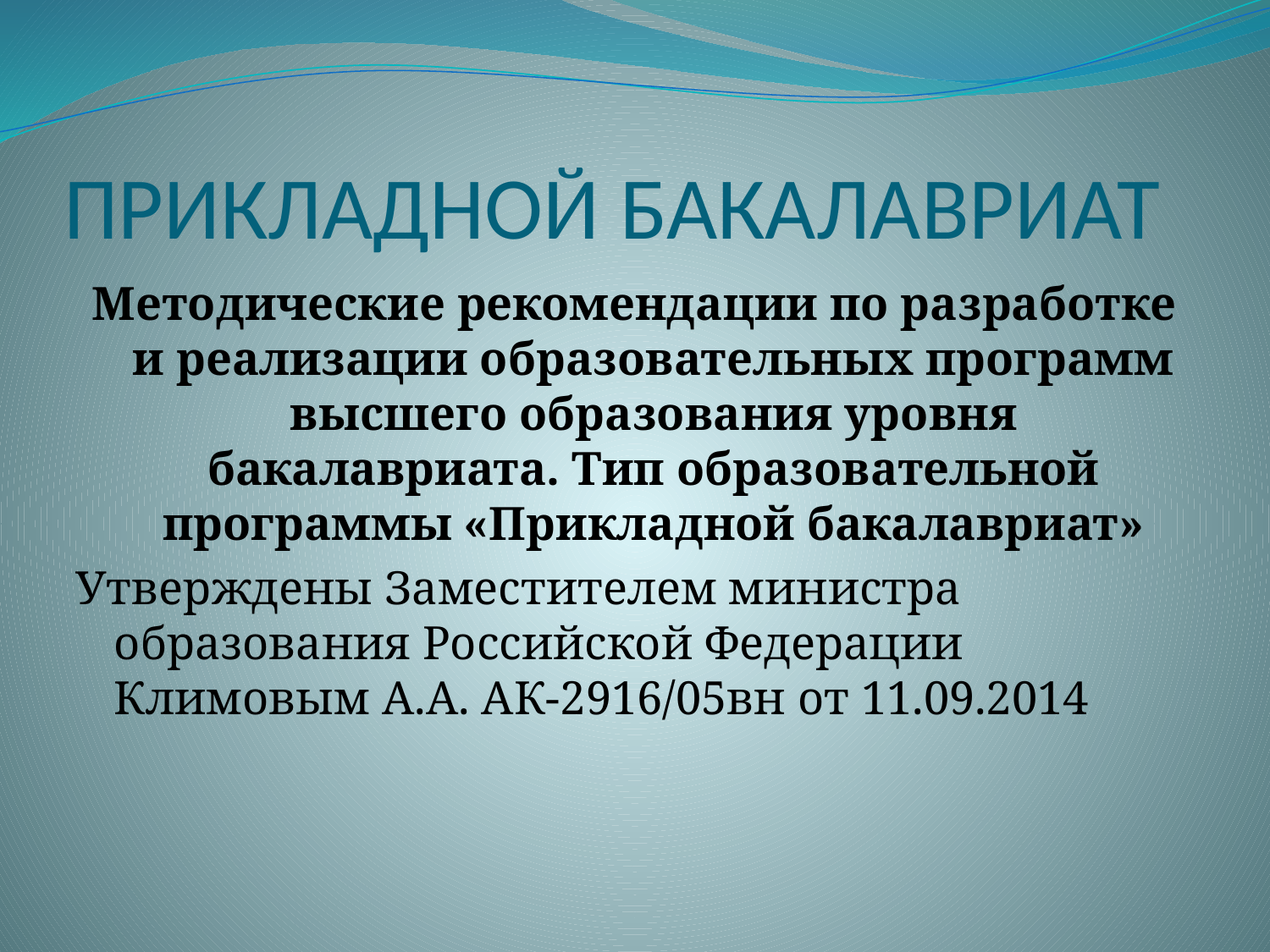

# ПРИКЛАДНОЙ БАКАЛАВРИАТ
Методические рекомендации по разработке и реализации образовательных программ высшего образования уровня бакалавриата. Тип образовательной программы «Прикладной бакалавриат»
Утверждены Заместителем министра образования Российской Федерации Климовым А.А. АК-2916/05вн от 11.09.2014